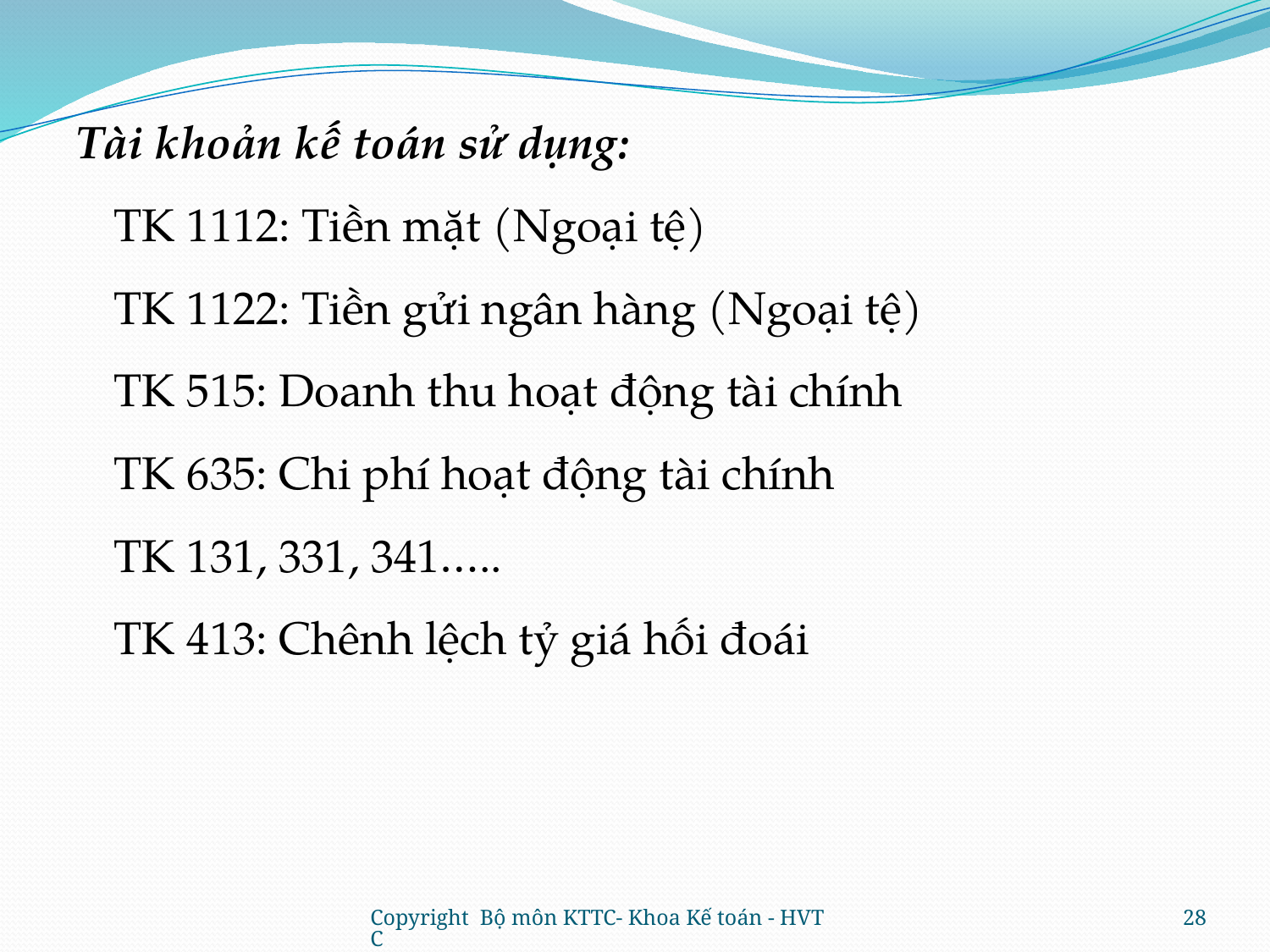

Tài khoản kế toán sử dụng:
	TK 1112: Tiền mặt (Ngoại tệ)
	TK 1122: Tiền gửi ngân hàng (Ngoại tệ)
	TK 515: Doanh thu hoạt động tài chính
	TK 635: Chi phí hoạt động tài chính
	TK 131, 331, 341…..
	TK 413: Chênh lệch tỷ giá hối đoái

Copyright  Bộ môn KTTC- Khoa Kế toán - HVTC
28